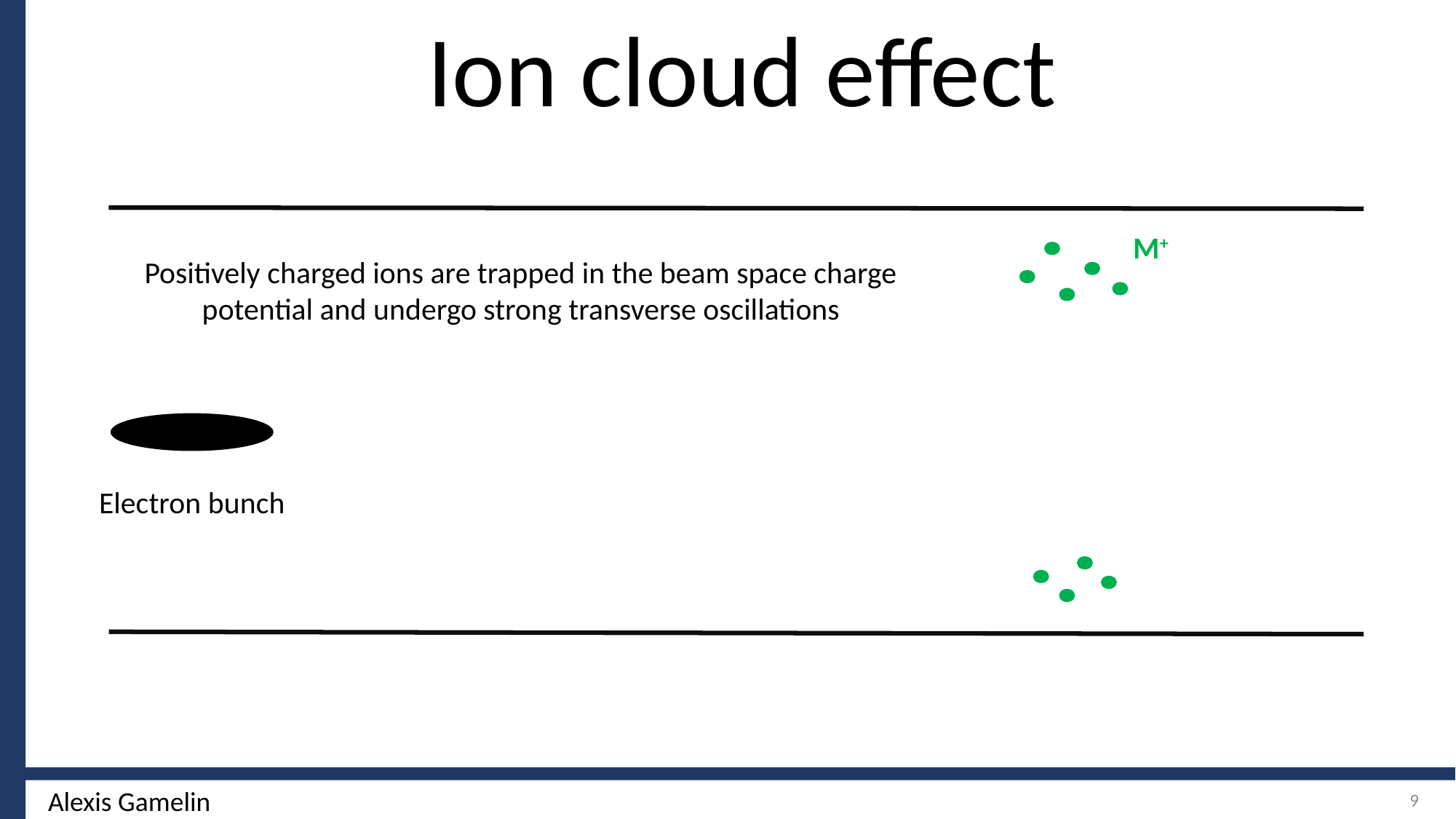

Ion cloud effect
M+

Positively charged ions are trapped in the beam space charge potential and undergo strong transverse oscillations

Electron bunch

9
Alexis Gamelin